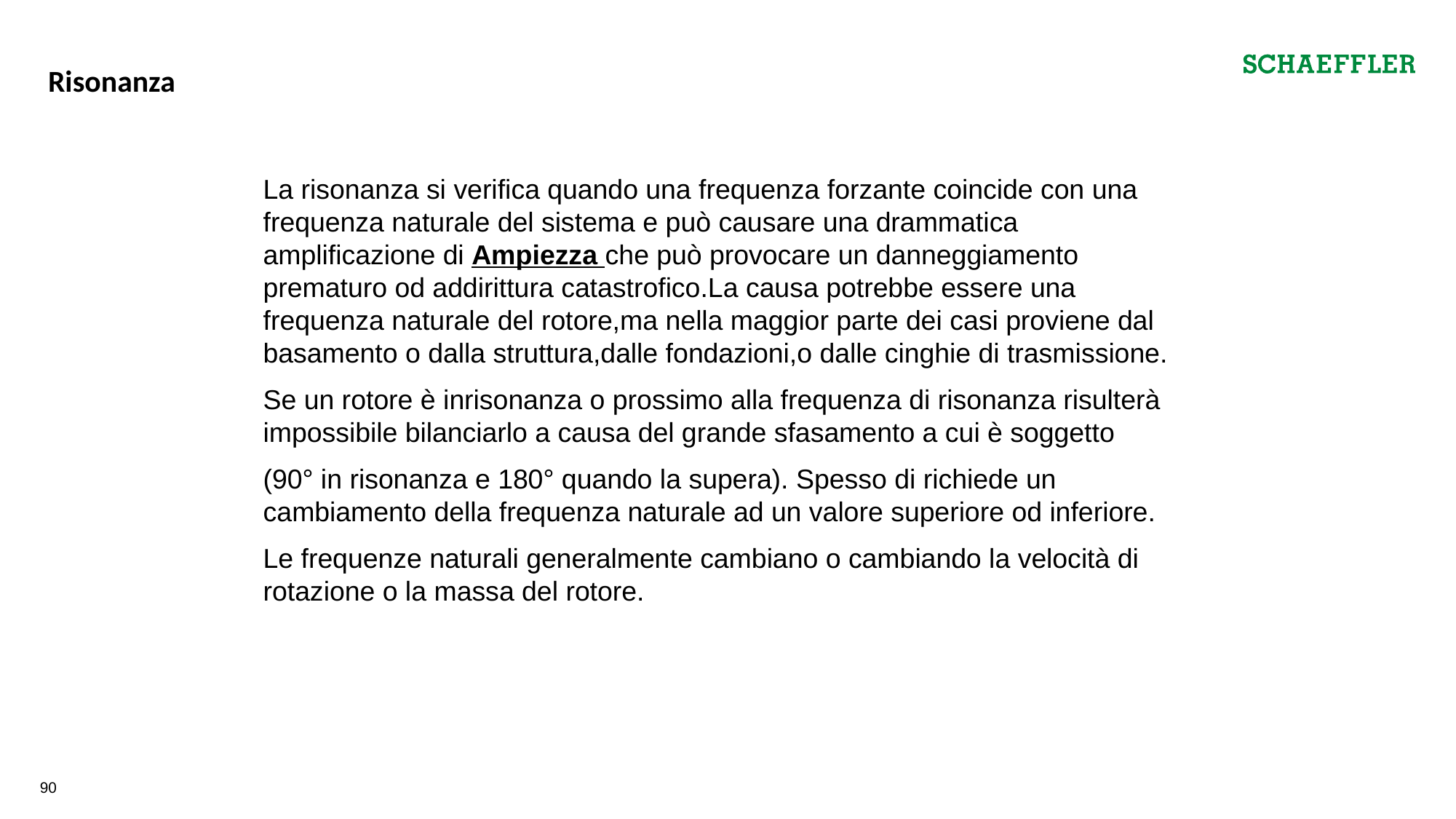

Risonanza
La risonanza si verifica quando una frequenza forzante coincide con una frequenza naturale del sistema e può causare una drammatica amplificazione di Ampiezza che può provocare un danneggiamento prematuro od addirittura catastrofico.La causa potrebbe essere una frequenza naturale del rotore,ma nella maggior parte dei casi proviene dal basamento o dalla struttura,dalle fondazioni,o dalle cinghie di trasmissione.
Se un rotore è inrisonanza o prossimo alla frequenza di risonanza risulterà impossibile bilanciarlo a causa del grande sfasamento a cui è soggetto
(90° in risonanza e 180° quando la supera). Spesso di richiede un cambiamento della frequenza naturale ad un valore superiore od inferiore.
Le frequenze naturali generalmente cambiano o cambiando la velocità di rotazione o la massa del rotore.
90